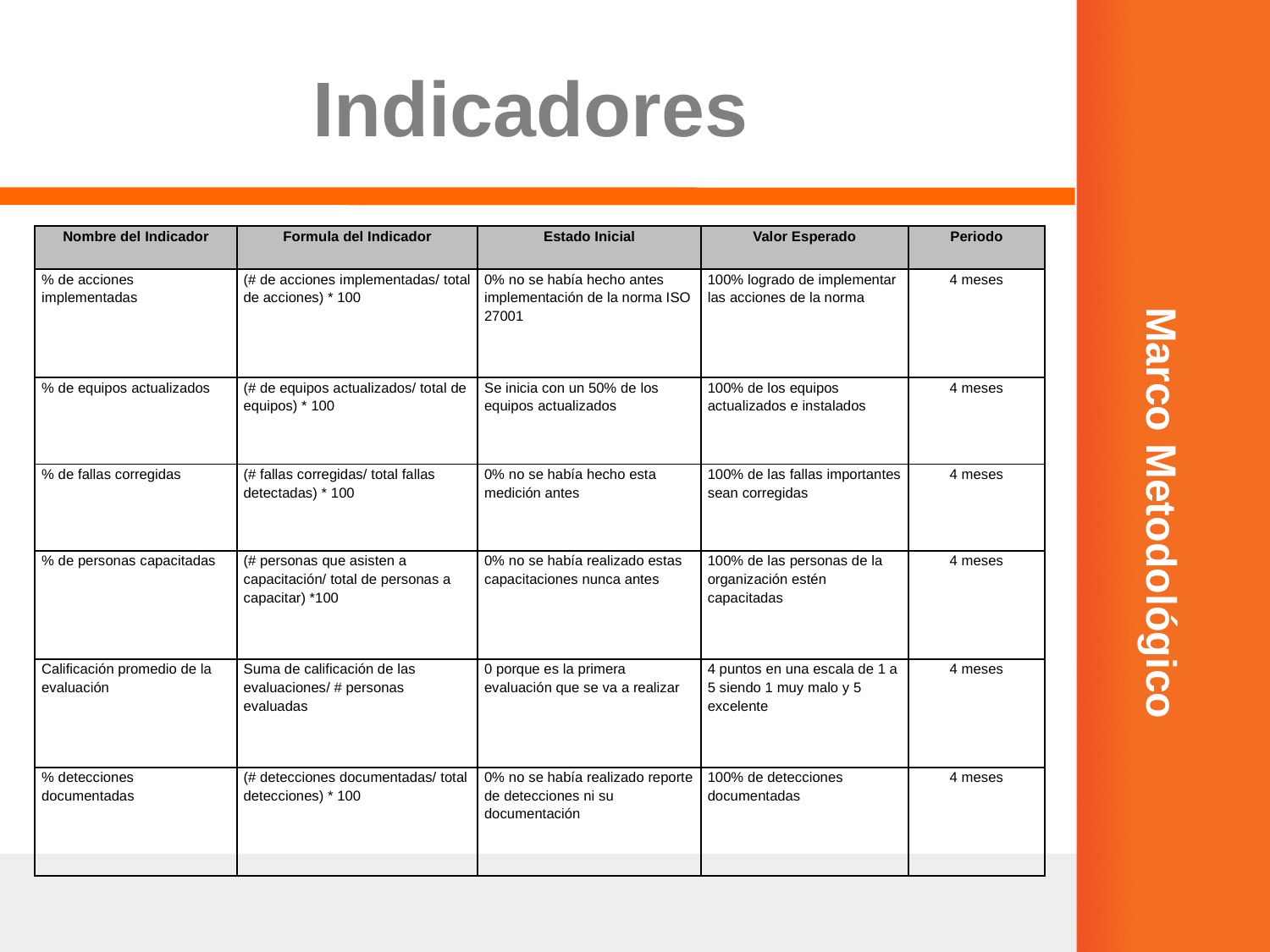

# Indicadores

| Nombre del Indicador | Formula del Indicador | Estado Inicial | Valor Esperado | Periodo |
| --- | --- | --- | --- | --- |
| % de acciones implementadas | (# de acciones implementadas/ total de acciones) \* 100 | 0% no se había hecho antes implementación de la norma ISO 27001 | 100% logrado de implementar las acciones de la norma | 4 meses |
| % de equipos actualizados | (# de equipos actualizados/ total de equipos) \* 100 | Se inicia con un 50% de los equipos actualizados | 100% de los equipos actualizados e instalados | 4 meses |
| % de fallas corregidas | (# fallas corregidas/ total fallas detectadas) \* 100 | 0% no se había hecho esta medición antes | 100% de las fallas importantes sean corregidas | 4 meses |
| % de personas capacitadas | (# personas que asisten a capacitación/ total de personas a capacitar) \*100 | 0% no se había realizado estas capacitaciones nunca antes | 100% de las personas de la organización estén capacitadas | 4 meses |
| Calificación promedio de la evaluación | Suma de calificación de las evaluaciones/ # personas evaluadas | 0 porque es la primera evaluación que se va a realizar | 4 puntos en una escala de 1 a 5 siendo 1 muy malo y 5 excelente | 4 meses |
| % detecciones documentadas | (# detecciones documentadas/ total detecciones) \* 100 | 0% no se había realizado reporte de detecciones ni su documentación | 100% de detecciones documentadas | 4 meses |
Marco Metodológico